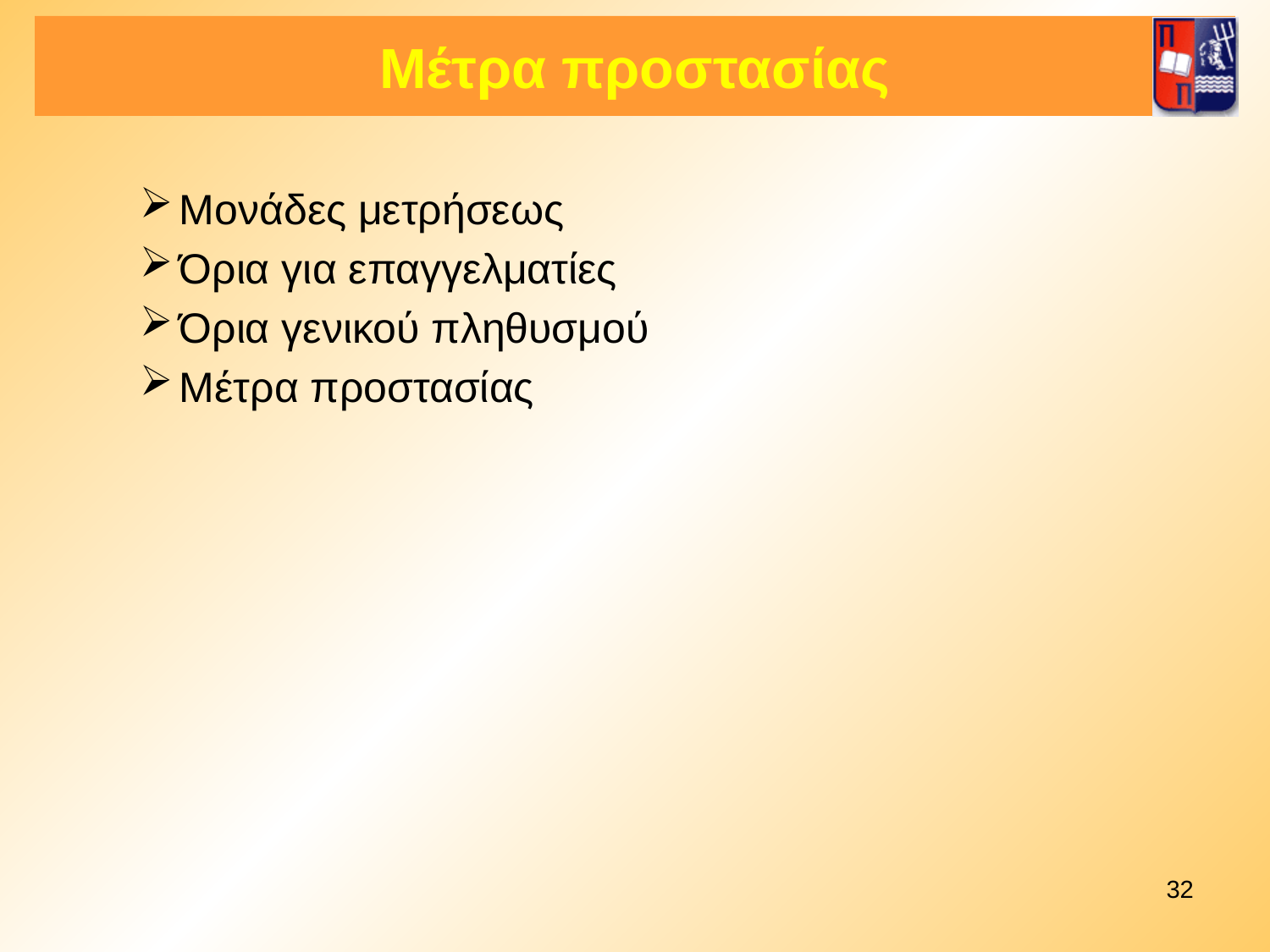

# Μέτρα προστασίας
Μονάδες μετρήσεως
Όρια για επαγγελματίες
Όρια γενικού πληθυσμού
Μέτρα προστασίας

32